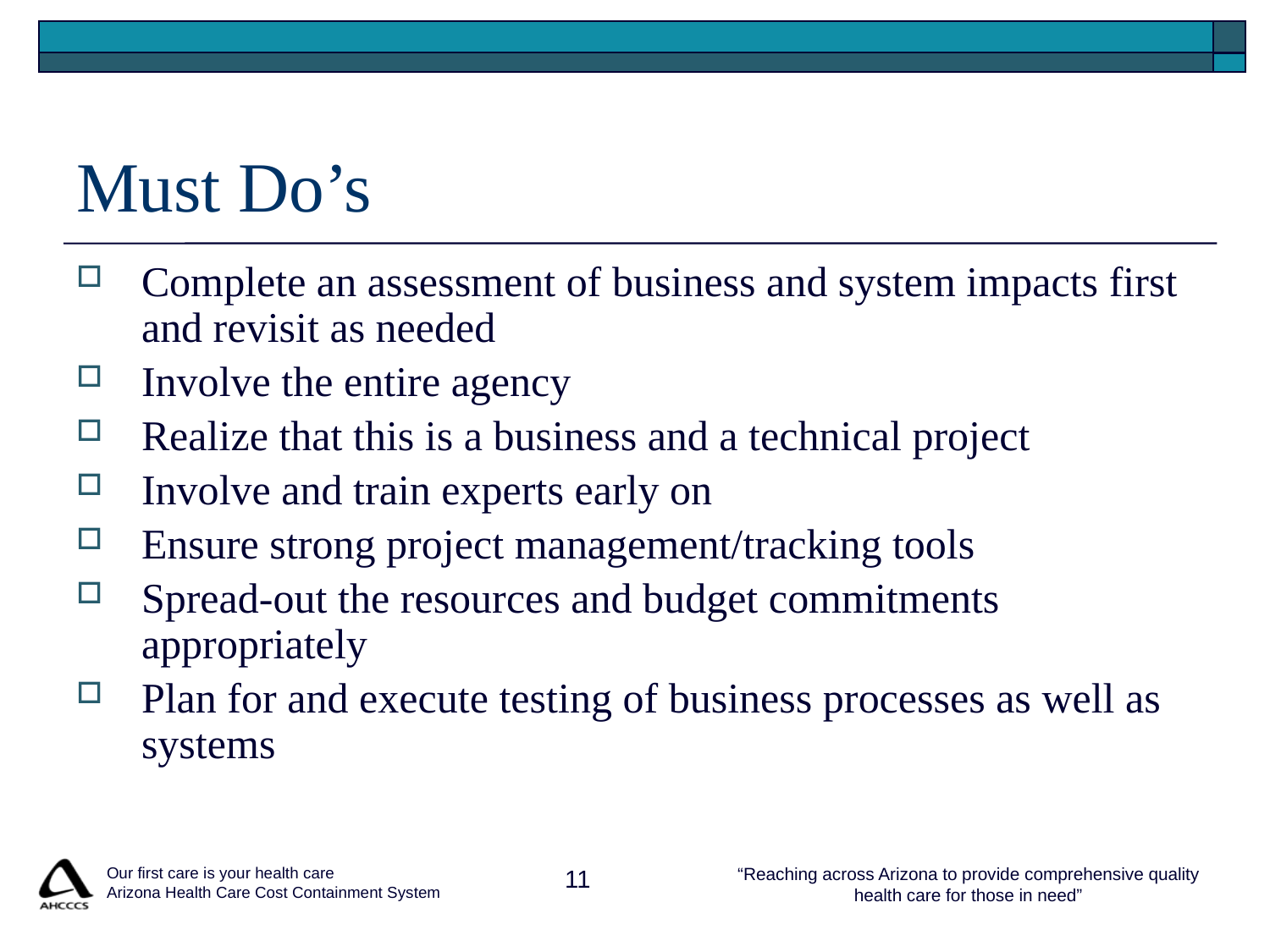

# Must Do’s
Complete an assessment of business and system impacts first and revisit as needed
Involve the entire agency
Realize that this is a business and a technical project
Involve and train experts early on
Ensure strong project management/tracking tools
Spread-out the resources and budget commitments appropriately
Plan for and execute testing of business processes as well as systems

              Our first care is your health care
              Arizona Health Care Cost Containment System
11